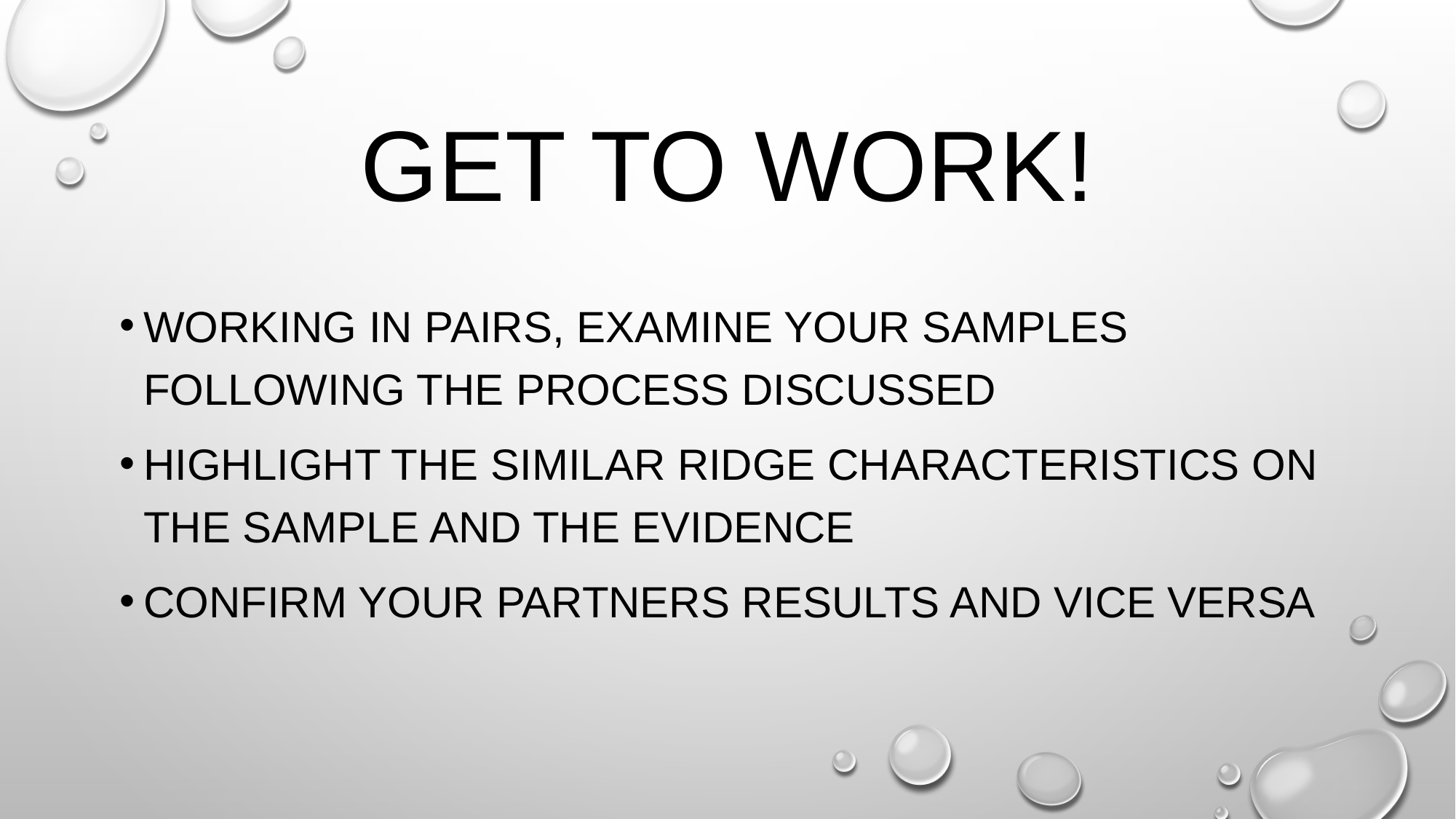

# Get to work!
Working in pairs, examine your samples following the process discussed
Highlight the similar ridge characteristics on the sample and the evidence
Confirm your partners results and vice versa